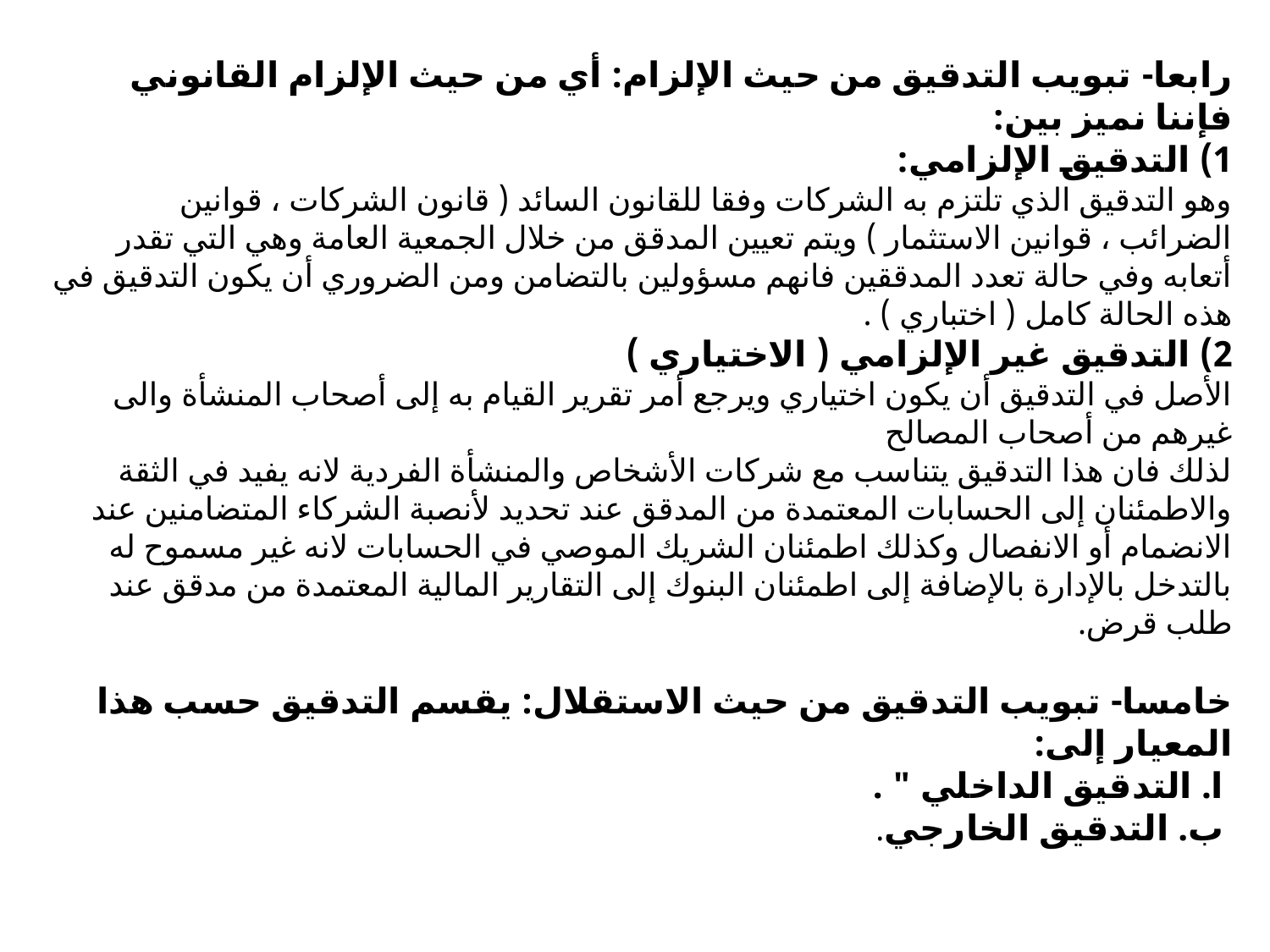

رابعا- تبويب التدقيق من حيث الإلزام: أي من حيث الإلزام القانوني فإننا نميز بين:
1) التدقيق الإلزامي:
وهو التدقيق الذي تلتزم به الشركات وفقا للقانون السائد ( قانون الشركات ، قوانين الضرائب ، قوانين الاستثمار ) ويتم تعيين المدقق من خلال الجمعية العامة وهي التي تقدر أتعابه وفي حالة تعدد المدققين فانهم مسؤولين بالتضامن ومن الضروري أن يكون التدقيق في هذه الحالة كامل ( اختباري ) .
2) التدقيق غير الإلزامي ( الاختياري )
الأصل في التدقيق أن يكون اختياري ويرجع أمر تقرير القيام به إلى أصحاب المنشأة والى غيرهم من أصحاب المصالح
لذلك فان هذا التدقيق يتناسب مع شركات الأشخاص والمنشأة الفردية لانه يفيد في الثقة والاطمئنان إلى الحسابات المعتمدة من المدقق عند تحديد لأنصبة الشركاء المتضامنين عند الانضمام أو الانفصال وكذلك اطمئنان الشريك الموصي في الحسابات لانه غير مسموح له بالتدخل بالإدارة بالإضافة إلى اطمئنان البنوك إلى التقارير المالية المعتمدة من مدقق عند طلب قرض.

خامسا- تبويب التدقيق من حيث الاستقلال: يقسم التدقيق حسب هذا المعيار إلى:
 ا. التدقيق الداخلي " .
 ب. التدقيق الخارجي.